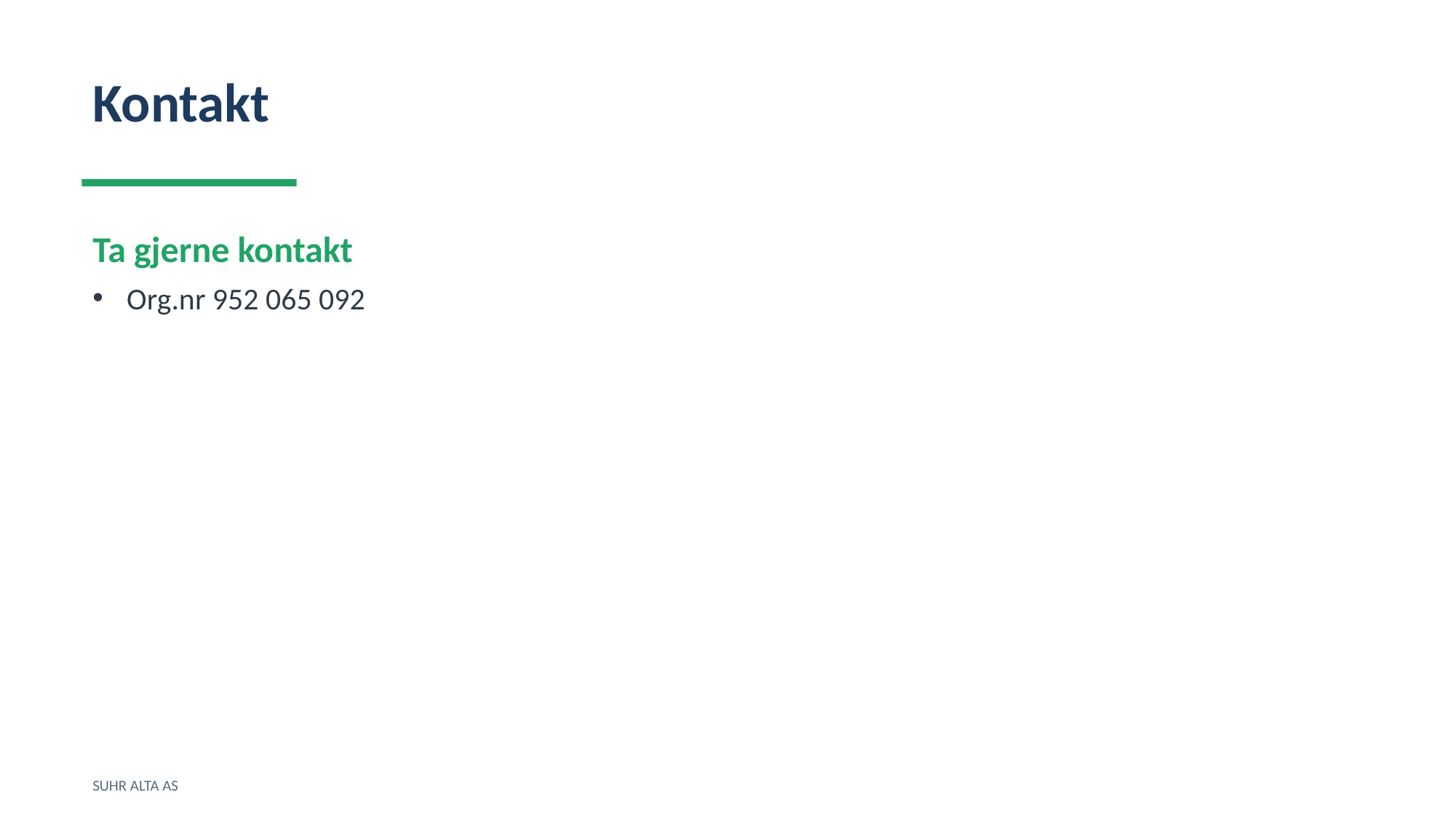

Kontakt

Ta gjerne kontakt
Org.nr 952 065 092
SUHR ALTA AS